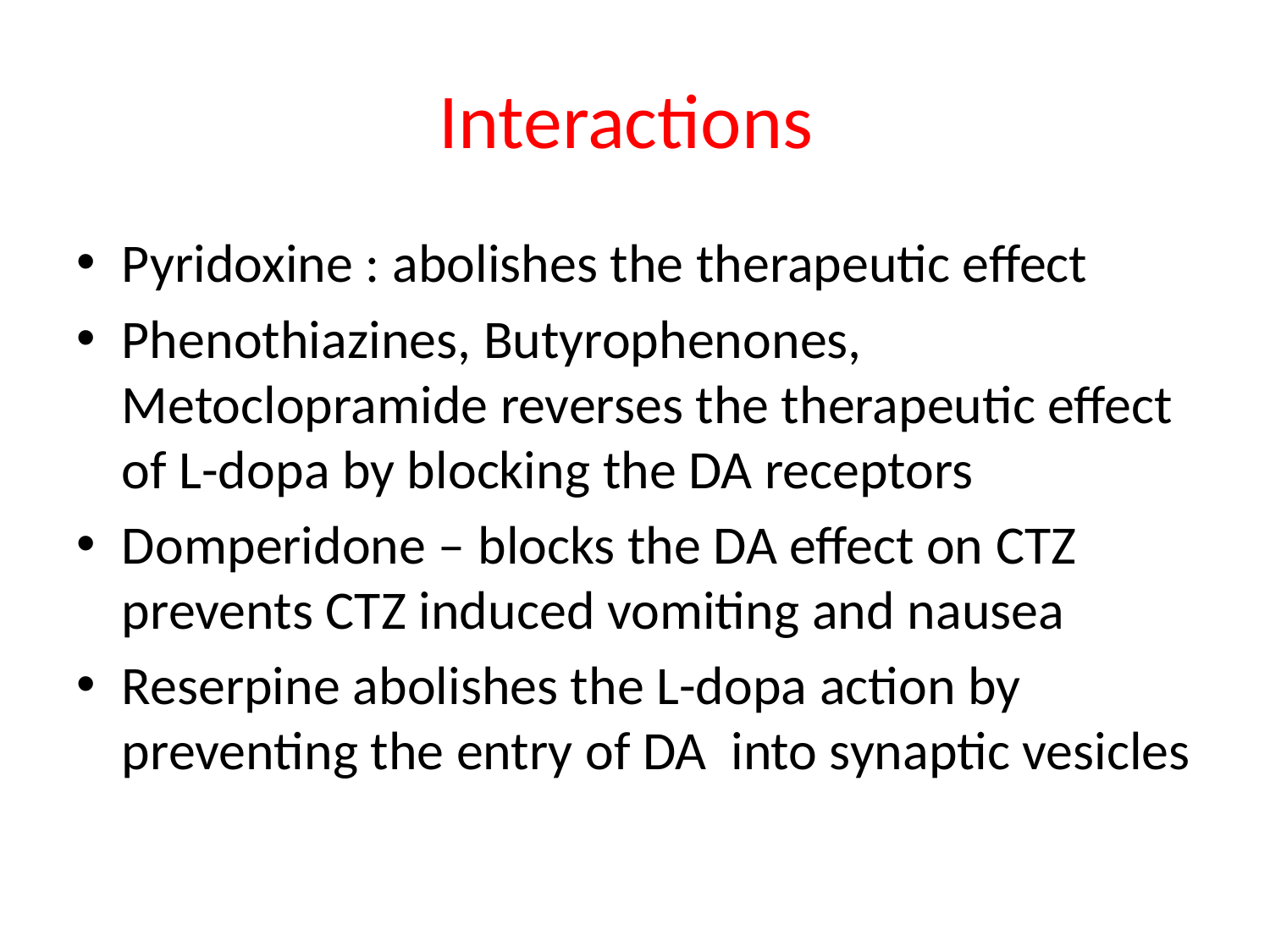

# Interactions
Pyridoxine : abolishes the therapeutic effect
Phenothiazines, Butyrophenones, Metoclopramide reverses the therapeutic effect of L-dopa by blocking the DA receptors
Domperidone – blocks the DA effect on CTZ prevents CTZ induced vomiting and nausea
Reserpine abolishes the L-dopa action by preventing the entry of DA  into synaptic vesicles